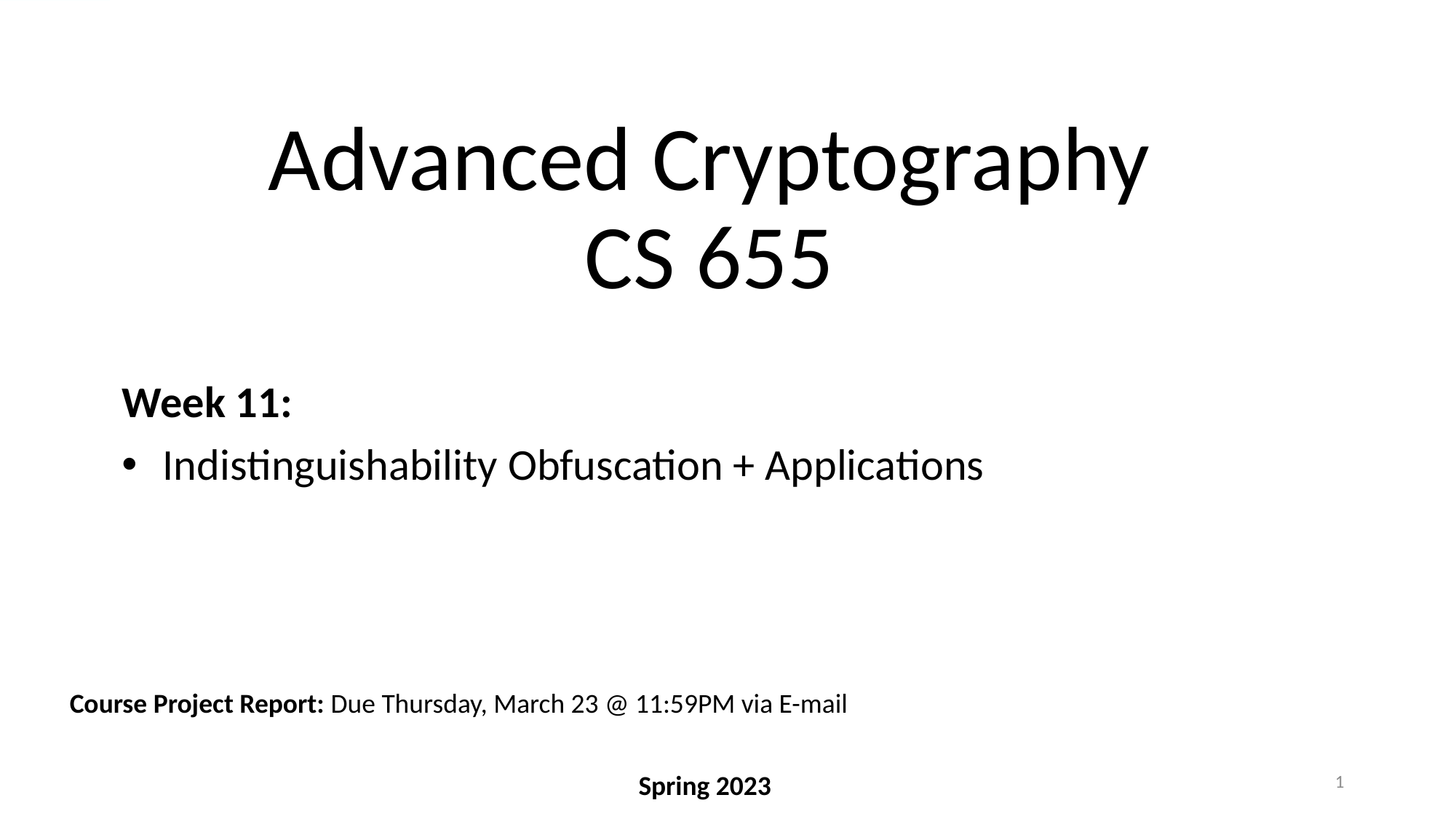

# Advanced Cryptography CS 655
Week 11:
Indistinguishability Obfuscation + Applications

Course Project Report: Due Thursday, March 23 @ 11:59PM via E-mail
1
Spring 2023